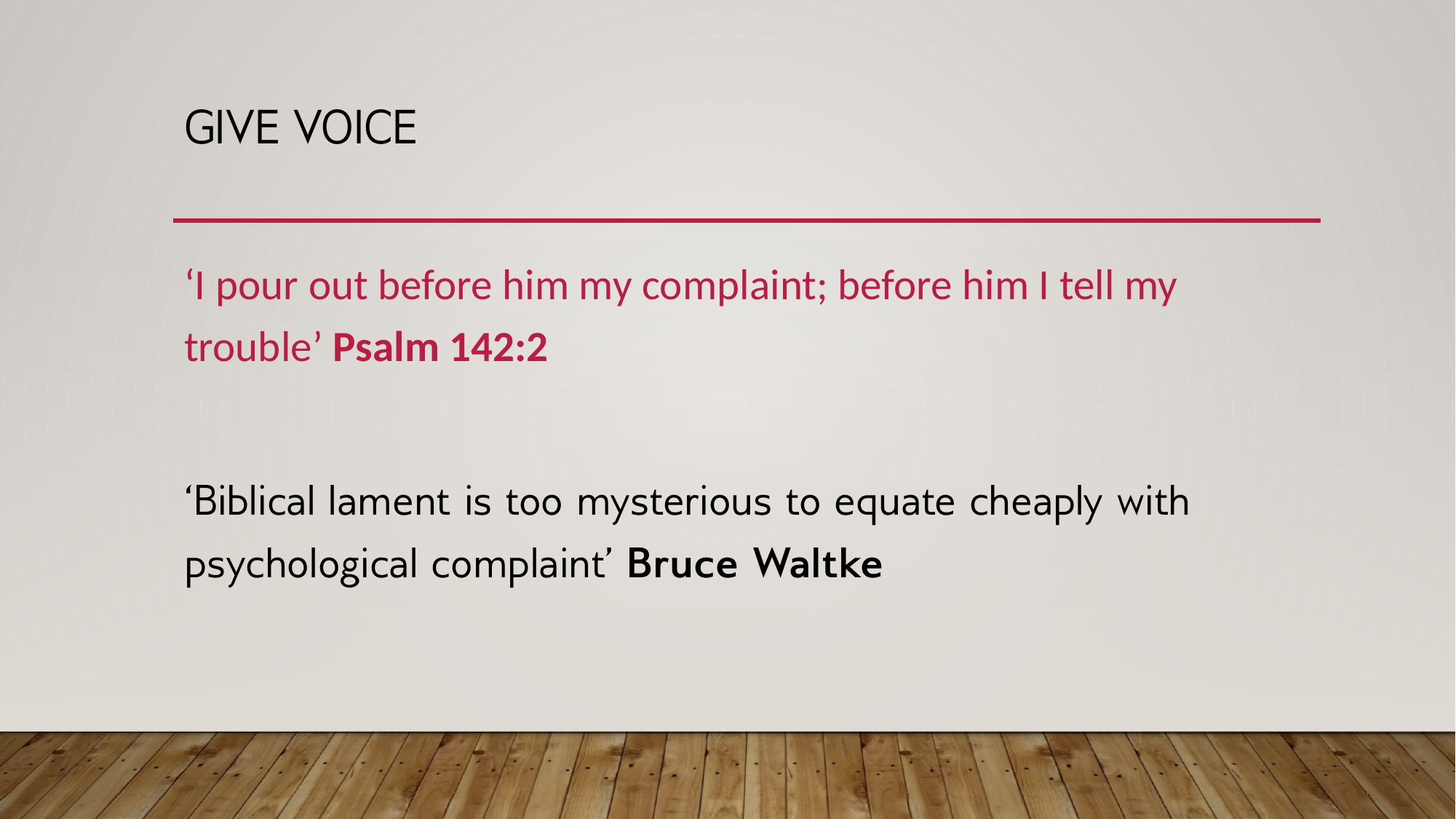

# Give voice
‘I pour out before him my complaint; before him I tell my trouble’ Psalm 142:2

‘Biblical lament is too mysterious to equate cheaply with psychological complaint’ Bruce Waltke